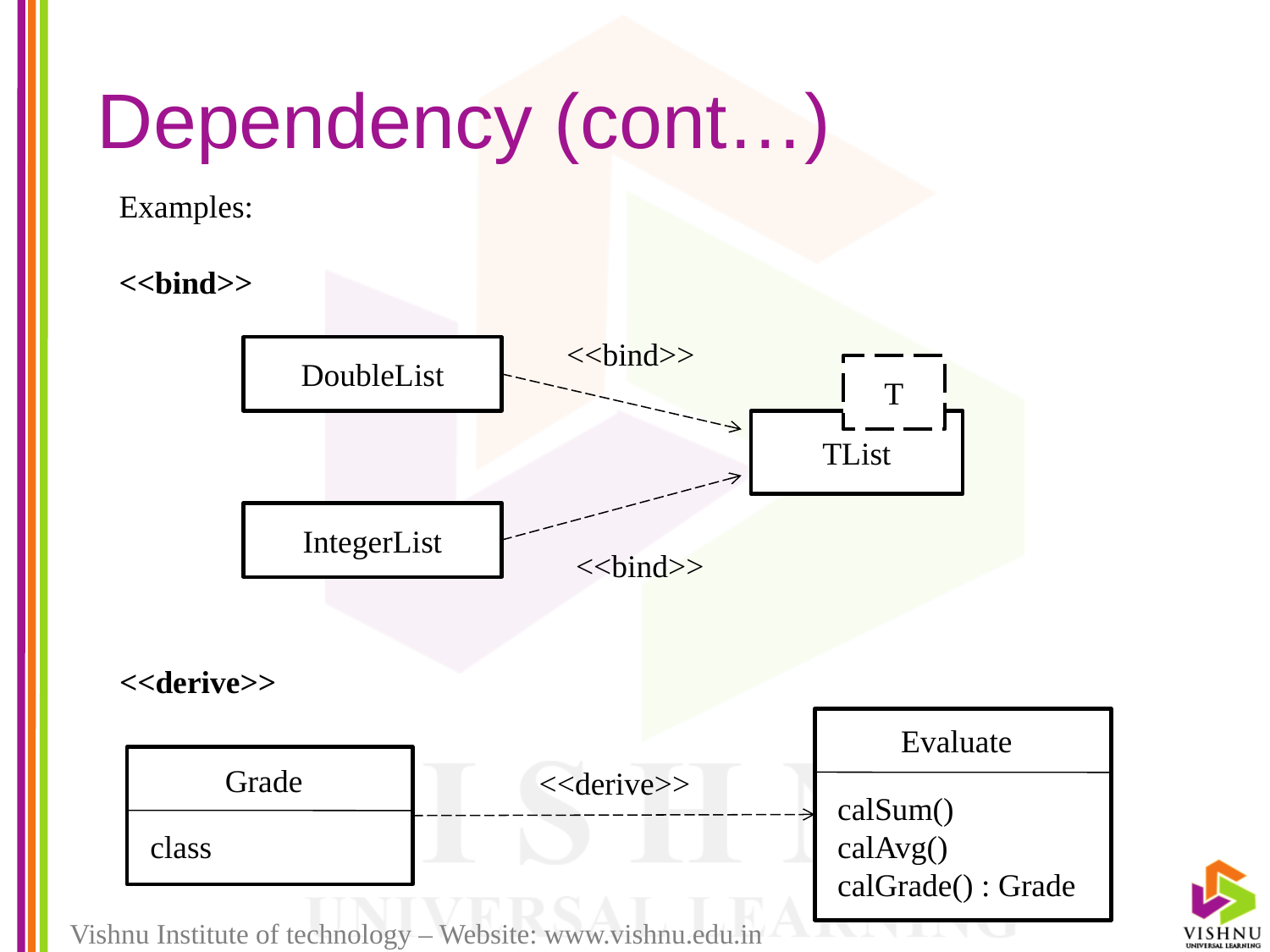

# Dependency (cont…)
Examples:

<<bind>>
<<bind>>
DoubleList
T
TList
IntegerList
<<bind>>
<<derive>>

Evaluate

Grade
<<derive>>
calSum()
calAvg()
calGrade() : Grade
class